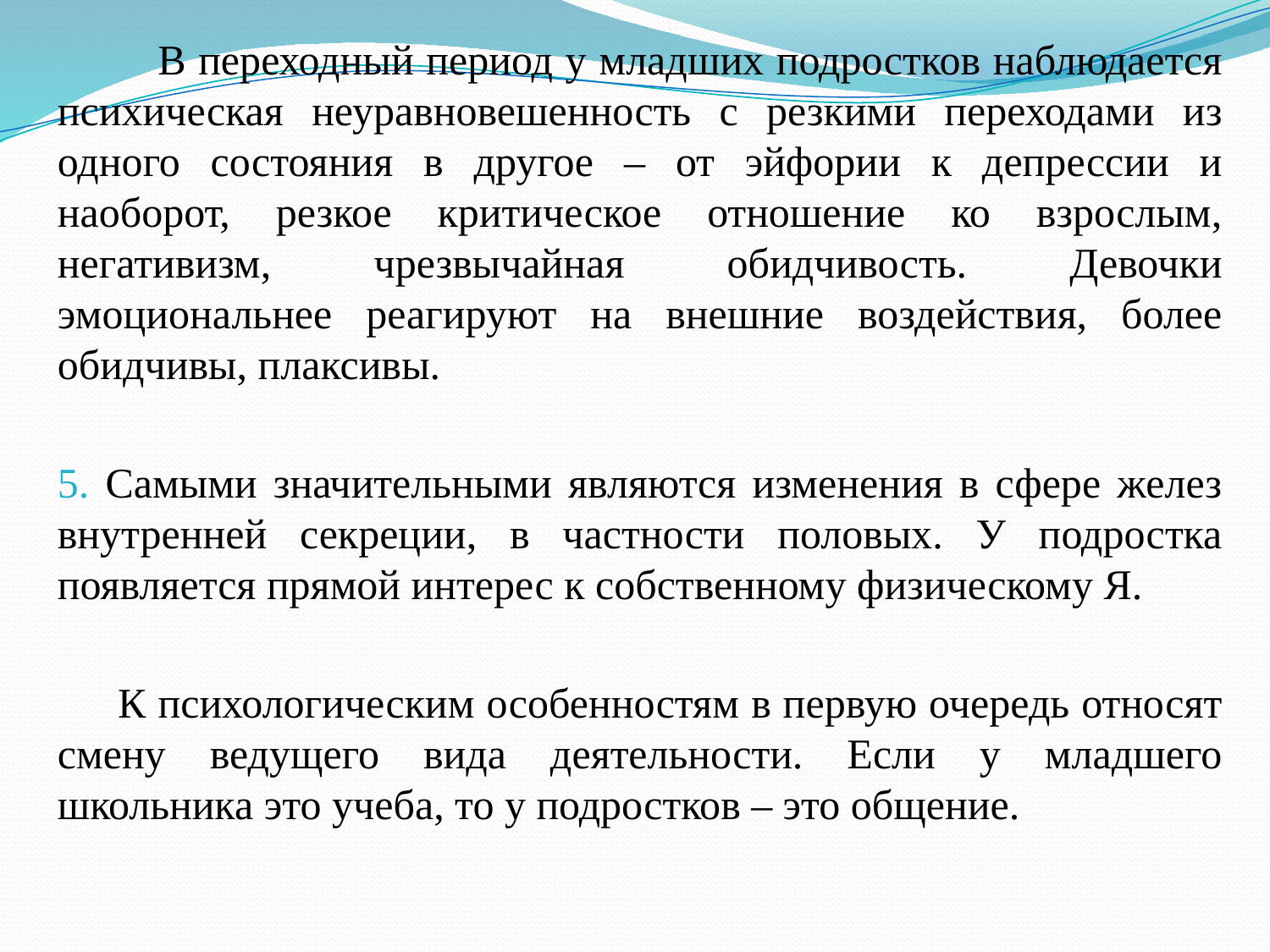

В переходный период у младших подростков наблюдается психическая неуравновешенность с резкими переходами из одного состояния в другое – от эйфории к депрессии и наоборот, резкое критическое отношение ко взрослым, негативизм, чрезвычайная обидчивость. Девочки эмоциональнее реагируют на внешние воздействия, более обидчивы, плаксивы.

5. Самыми значительными являются изменения в сфере желез внутренней секреции, в частности половых. У подростка появляется прямой интерес к собственному физическому Я.

     К психологическим особенностям в первую очередь относят смену ведущего вида деятельности. Если у младшего школьника это учеба, то у подростков – это общение.